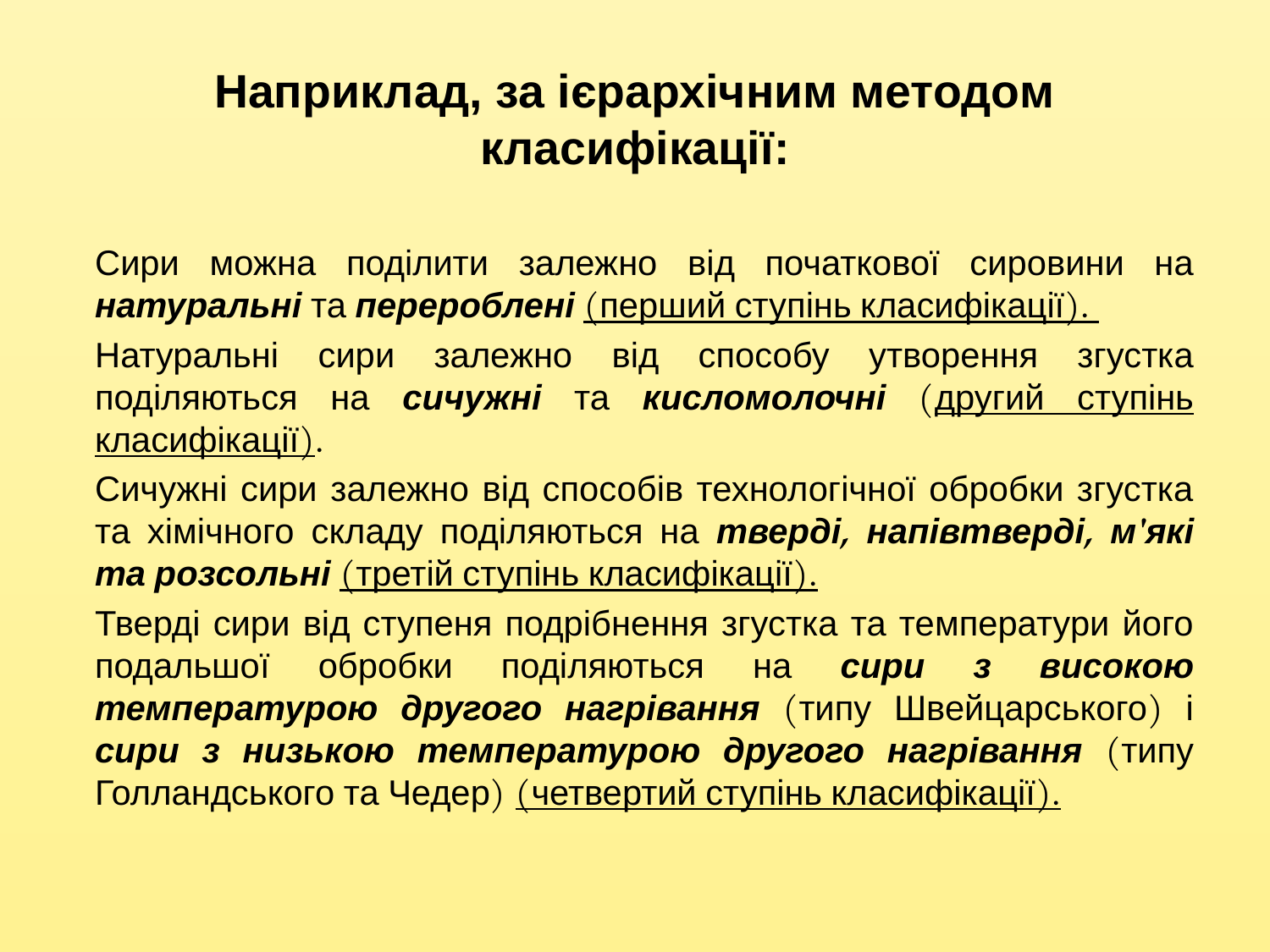

# Наприклад, за ієрархічним методом класифікації:

Сири можна поділити залежно від початкової сировини на натуральні та перероблені (перший ступінь класифікації).
Натуральні сири залежно від способу утворення згустка поділяються на сичужні та кисломолочні (другий ступінь класифікації).
Сичужні сири залежно від способів технологічної обробки згустка та хімічного складу поділяються на тверді, напівтверді, м'які та розсольні (третій ступінь класифікації).
Тверді сири від ступеня подрібнення згустка та температури його подальшої обробки поділяються на сири з високою температурою другого нагрівання (типу Швейцарського) і сири з низькою температурою другого нагрівання (типу Голландського та Чедер) (четвертий ступінь класифікації).